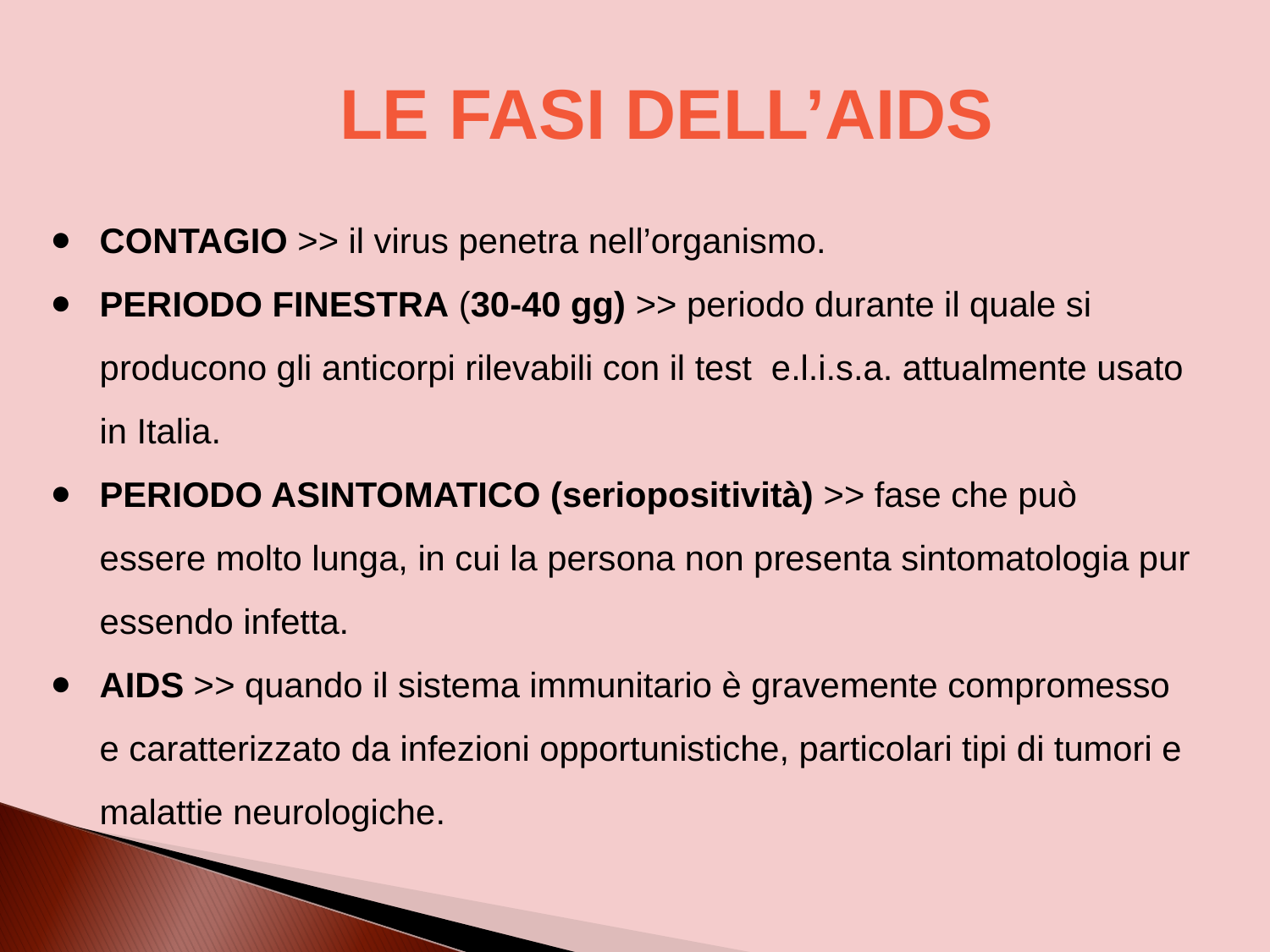

LE FASI DELL’AIDS
CONTAGIO >> il virus penetra nell’organismo.
PERIODO FINESTRA (30-40 gg) >> periodo durante il quale si producono gli anticorpi rilevabili con il test  e.l.i.s.a. attualmente usato in Italia.
PERIODO ASINTOMATICO (seriopositività) >> fase che può essere molto lunga, in cui la persona non presenta sintomatologia pur essendo infetta.
AIDS >> quando il sistema immunitario è gravemente compromesso e caratterizzato da infezioni opportunistiche, particolari tipi di tumori e malattie neurologiche.